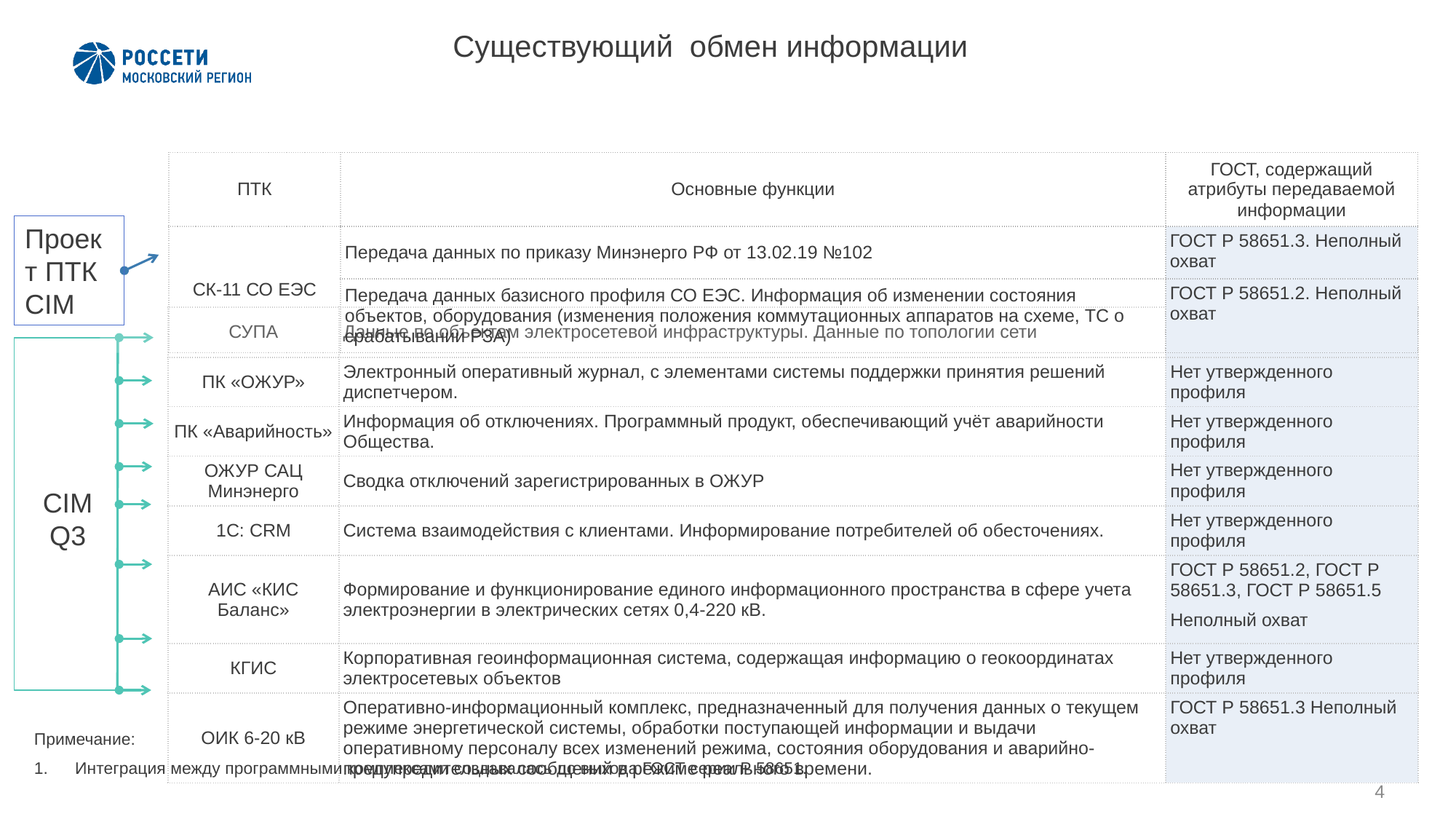

# Существующий  обмен информации
|  | ПТК | Основные функции | ГОСТ, содержащий атрибуты передаваемой информации |
| --- | --- | --- | --- |
|  | СК-11 СО ЕЭС | Передача данных по приказу Минэнерго РФ от 13.02.19 №102 | ГОСТ Р 58651.3. Неполный охват |
|  |  | Передача данных базисного профиля СО ЕЭС. Информация об изменении состояния объектов, оборудования (изменения положения коммутационных аппаратов на схеме, ТС о срабатывании РЗА) | ГОСТ Р 58651.2. Неполный охват |
Проект ПТК CIM
|  | СУПА | Данные по объектам электросетевой инфраструктуры. Данные по топологии сети | ГОСТ Р 58651.2 ГОСТ Р 58651.3 Неполный охват |
| --- | --- | --- | --- |
|  | ПК «ОЖУР» | Электронный оперативный журнал, с элементами системы поддержки принятия решений диспетчером. | Нет утвержденного профиля |
|  | ПК «Аварийность» | Информация об отключениях. Программный продукт, обеспечивающий учёт аварийности Общества. | Нет утвержденного профиля |
|  | ОЖУР САЦ Минэнерго | Сводка отключений зарегистрированных в ОЖУР | Нет утвержденного профиля |
|  | 1С: CRM | Система взаимодействия с клиентами. Информирование потребителей об обесточениях. | Нет утвержденного профиля |
|  | АИС «КИС Баланс» | Формирование и функционирование единого информационного пространства в сфере учета электроэнергии в электрических сетях 0,4-220 кВ. | ГОСТ Р 58651.2, ГОСТ Р 58651.3, ГОСТ Р 58651.5 Неполный охват |
|  | КГИС | Корпоративная геоинформационная система, содержащая информацию о геокоординатах электросетевых объектов | Нет утвержденного профиля |
|  | ОИК 6-20 кВ | Оперативно-информационный комплекс, предназначенный для получения данных о текущем режиме энергетической системы, обработки поступающей информации и выдачи оперативному персоналу всех изменений режима, состояния оборудования и аварийно-предупредительных сообщений в режиме реального времени. | ГОСТ Р 58651.3 Неполный охват |

CIM Q3
Примечание:
Интеграция между программными комплексами создавалась до выхода ГОСТ серии Р 58651.